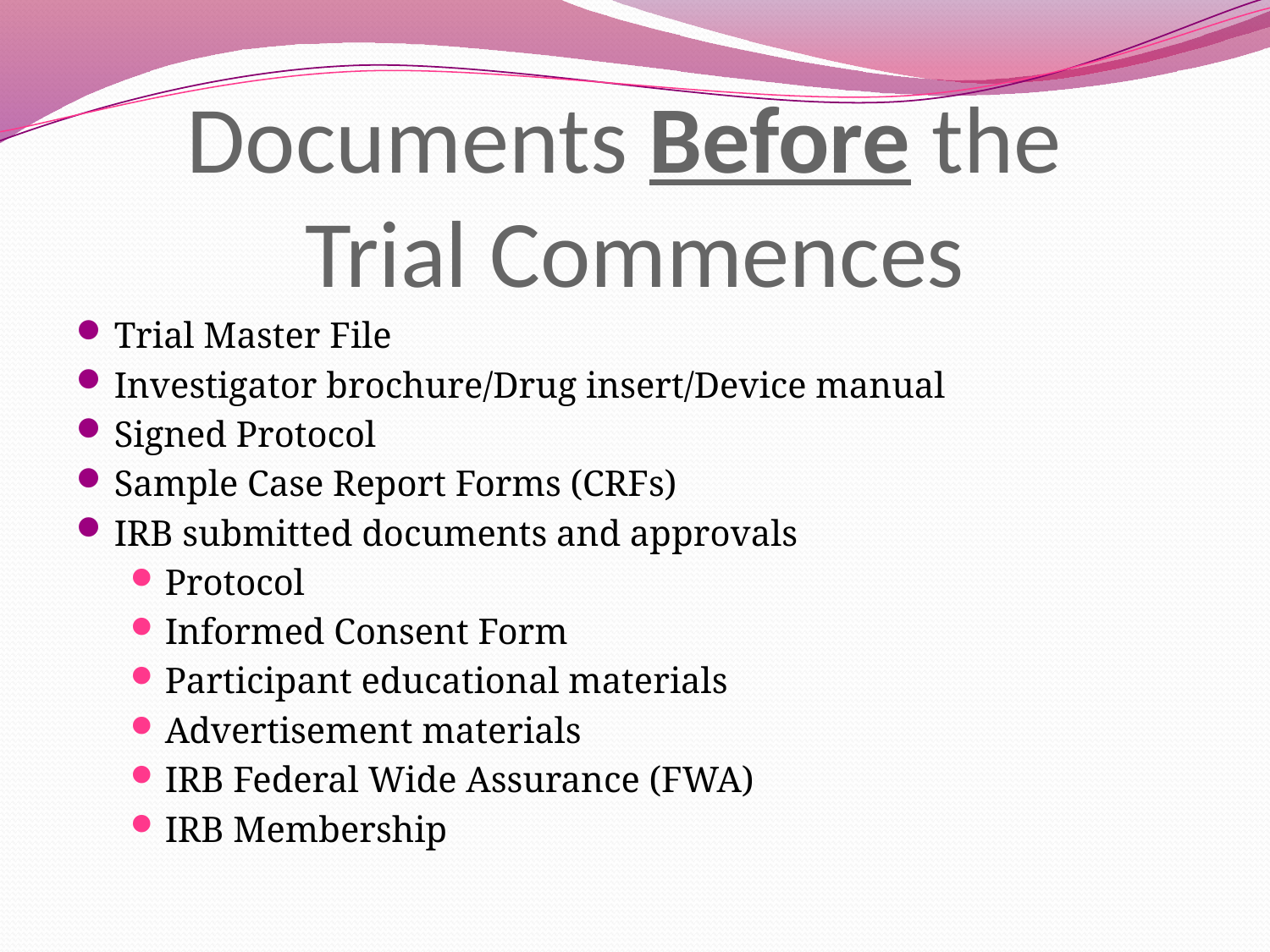

# Documents Before the Trial Commences
Trial Master File
Investigator brochure/Drug insert/Device manual
Signed Protocol
Sample Case Report Forms (CRFs)
IRB submitted documents and approvals
Protocol
Informed Consent Form
Participant educational materials
Advertisement materials
IRB Federal Wide Assurance (FWA)
IRB Membership